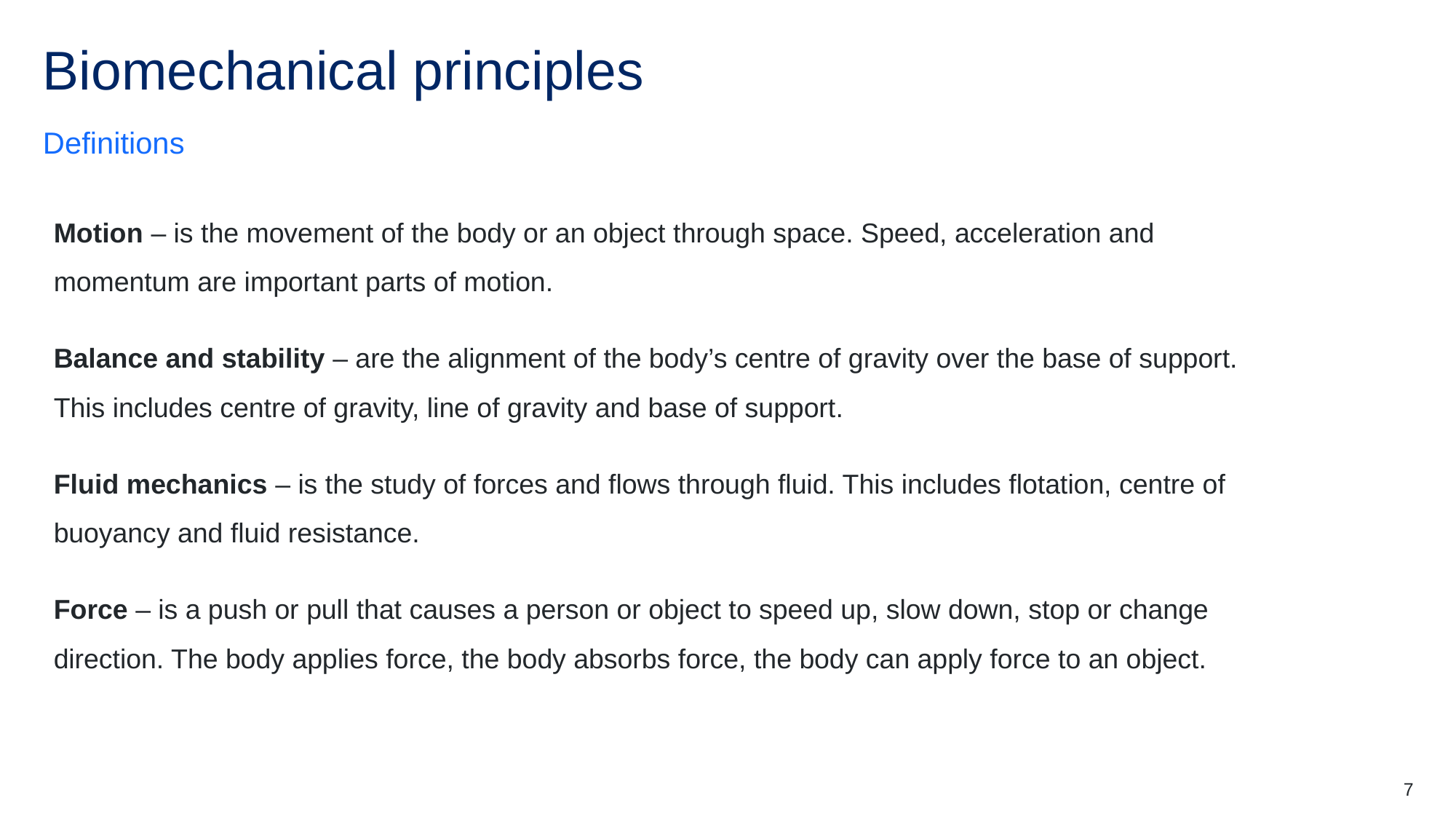

# Biomechanical principles
Definitions
Motion – is the movement of the body or an object through space. Speed, acceleration and momentum are important parts of motion.
Balance and stability – are the alignment of the body’s centre of gravity over the base of support. This includes centre of gravity, line of gravity and base of support.
Fluid mechanics – is the study of forces and flows through fluid. This includes flotation, centre of buoyancy and fluid resistance.
Force – is a push or pull that causes a person or object to speed up, slow down, stop or change direction. The body applies force, the body absorbs force, the body can apply force to an object.
7